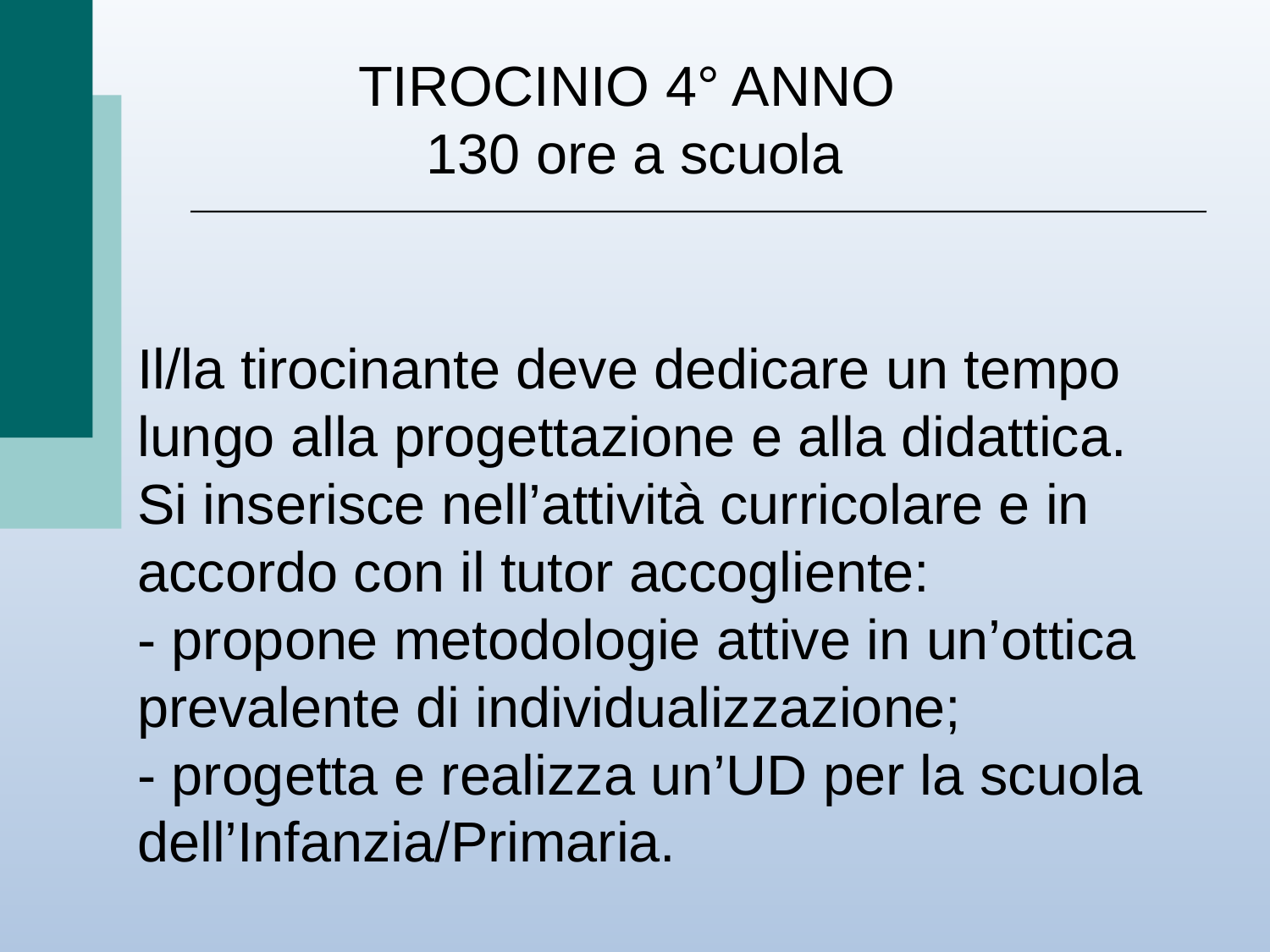

# TIROCINIO 4° ANNO 130 ore a scuola
Il/la tirocinante deve dedicare un tempo lungo alla progettazione e alla didattica. Si inserisce nell’attività curricolare e in accordo con il tutor accogliente:
- propone metodologie attive in un’ottica prevalente di individualizzazione;
- progetta e realizza un’UD per la scuola dell’Infanzia/Primaria.